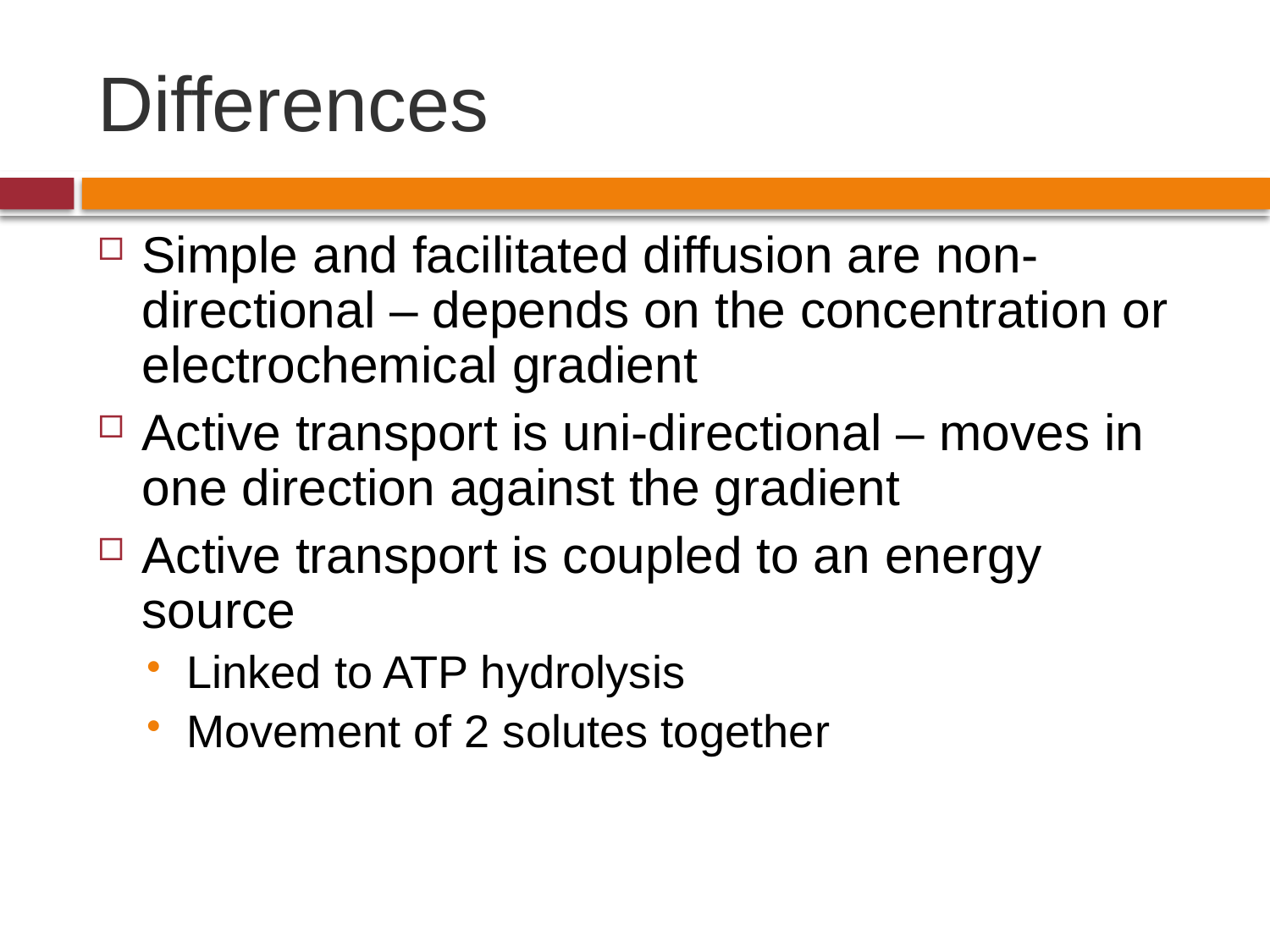

# Differences
Simple and facilitated diffusion are non-directional – depends on the concentration or electrochemical gradient
Active transport is uni-directional – moves in one direction against the gradient
Active transport is coupled to an energy source
Linked to ATP hydrolysis
Movement of 2 solutes together